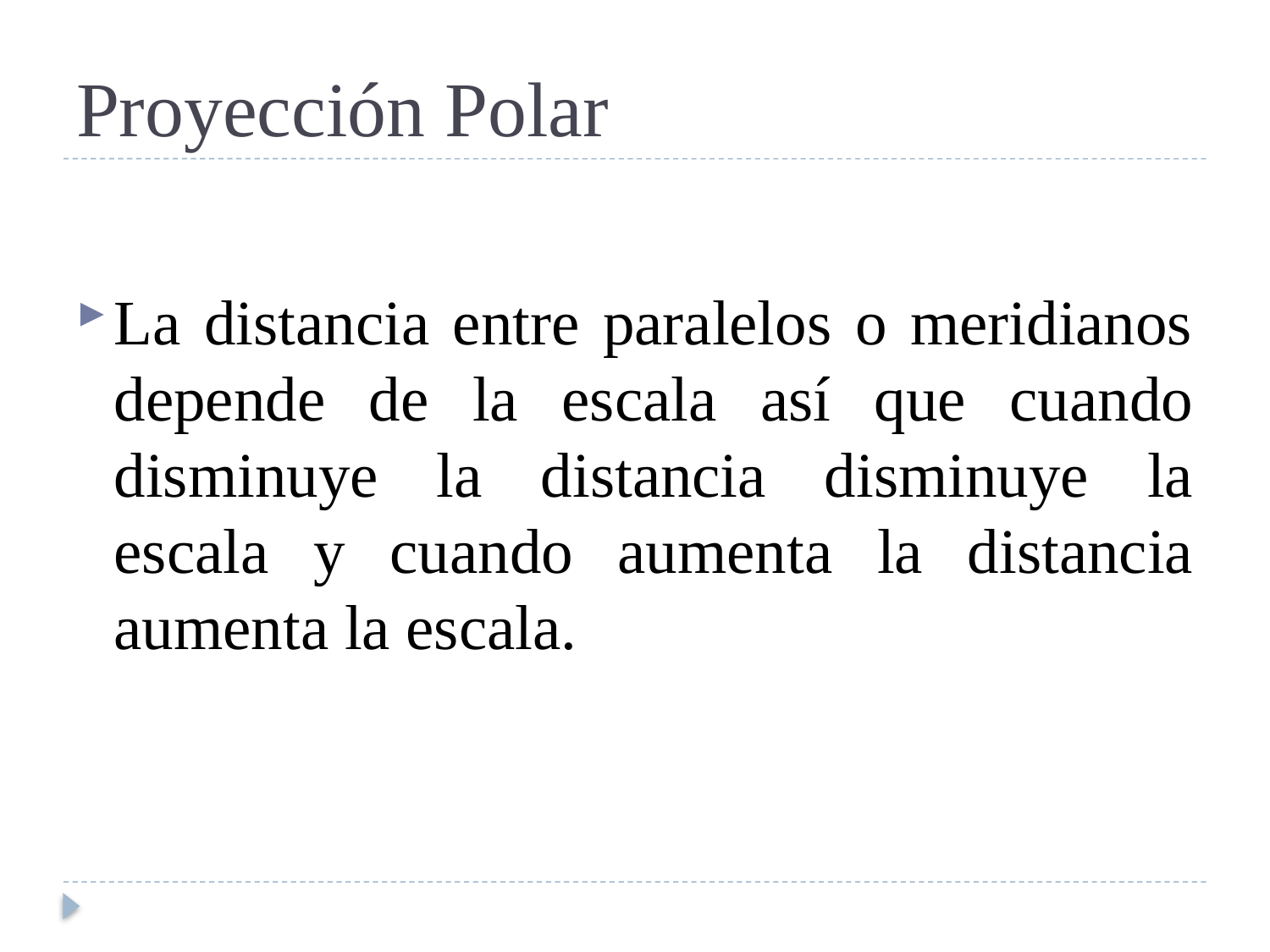

# Proyección Polar
La distancia entre paralelos o meridianos depende de la escala así que cuando disminuye la distancia disminuye la escala y cuando aumenta la distancia aumenta la escala.